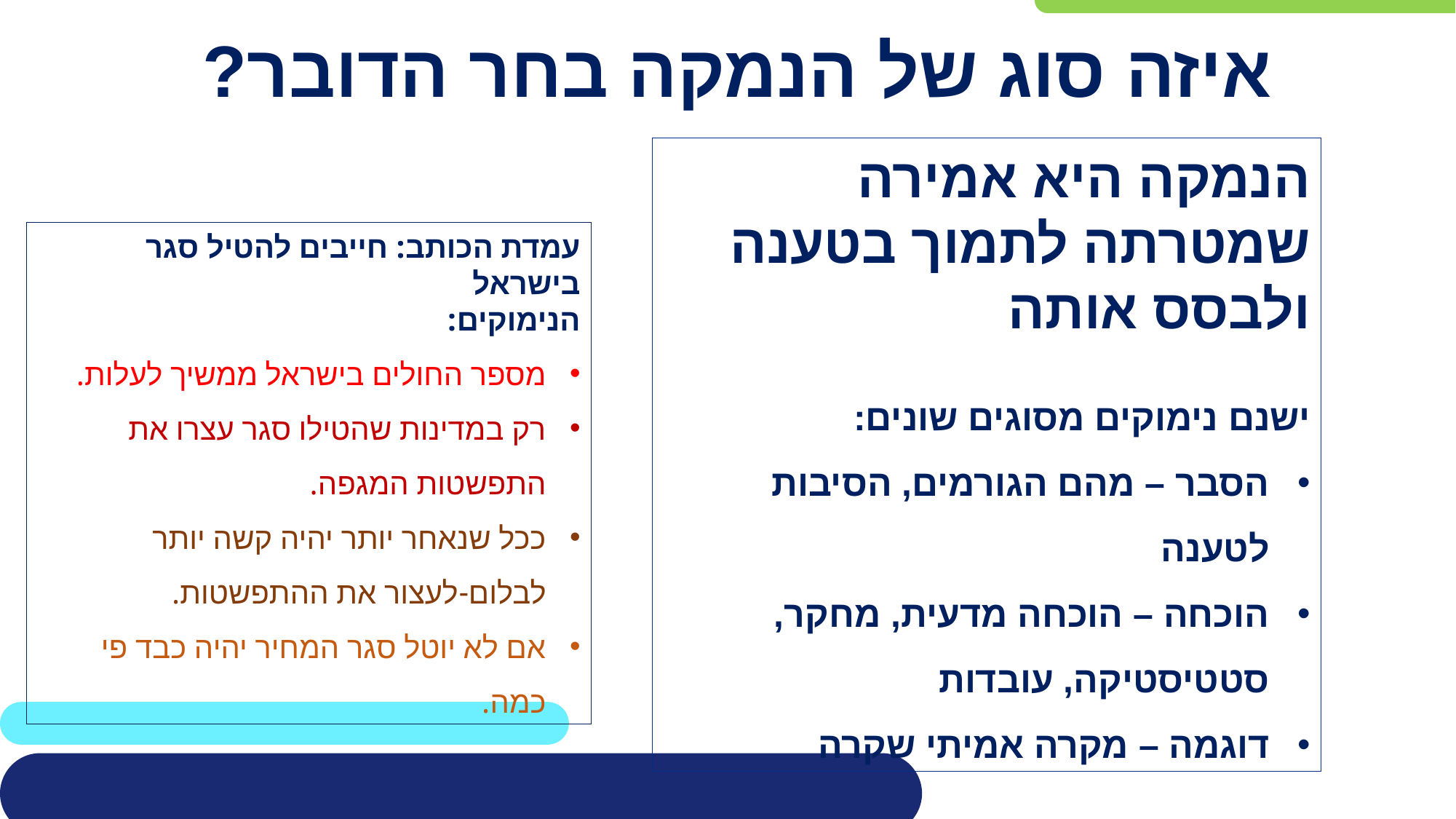

# איזה סוג של הנמקה בחר הדובר?
הנמקה היא אמירה שמטרתה לתמוך בטענה ולבסס אותה

ישנם נימוקים מסוגים שונים:
הסבר – מהם הגורמים, הסיבות לטענה
הוכחה – הוכחה מדעית, מחקר, סטטיסטיקה, עובדות
דוגמה – מקרה אמיתי שקרה
עמדת הכותב: חייבים להטיל סגר בישראל
הנימוקים:
מספר החולים בישראל ממשיך לעלות.
רק במדינות שהטילו סגר עצרו את התפשטות המגפה.
ככל שנאחר יותר יהיה קשה יותר לבלום-לעצור את ההתפשטות.
אם לא יוטל סגר המחיר יהיה כבד פי כמה.